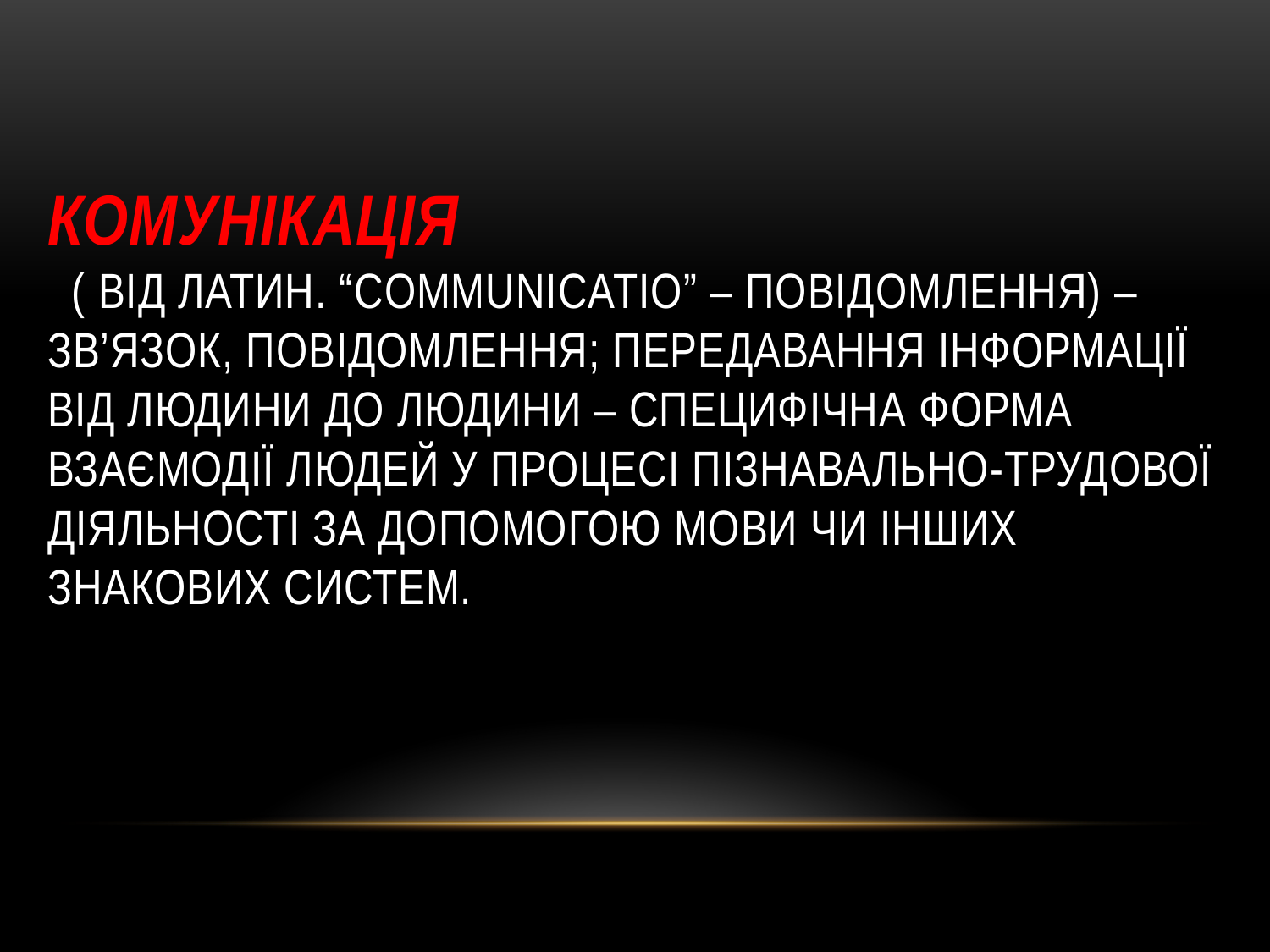

# Комунікація ( від латин. “communicatio” – повідомлення) – зв’язок, повідомлення; передавання інформації  від людини до людини – специфічна форма взаємодії людей у процесі пізнавально-трудової діяльності за допомогою мови чи інших знакових систем.